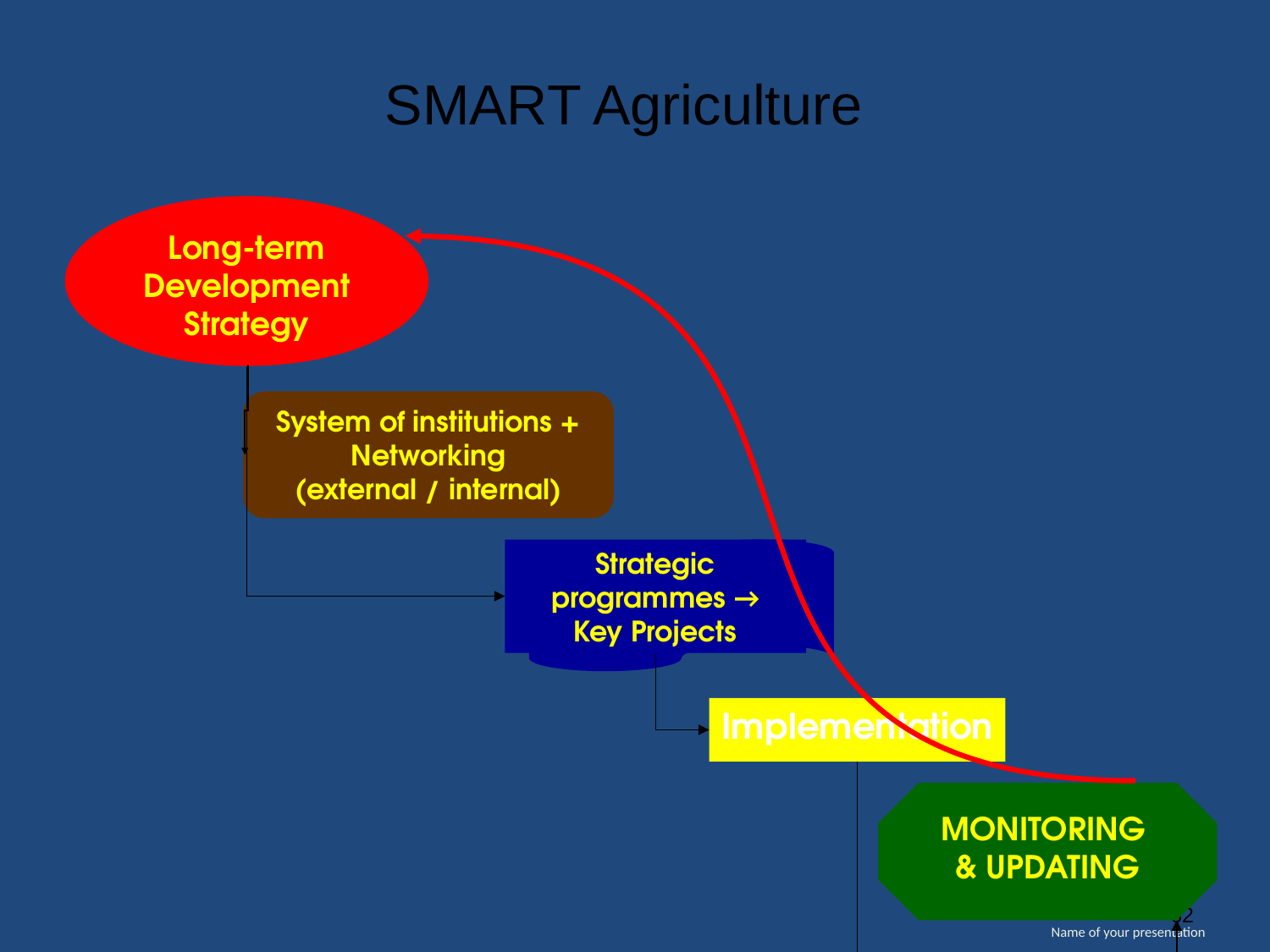

SMART Agriculture
Long-term
Development
Strategy
Strategic programmes →
Key Projects

System of institutions +
Networking
(external / internal)
Implementation

MONITORING
& UPDATING
62
Name of your presentation